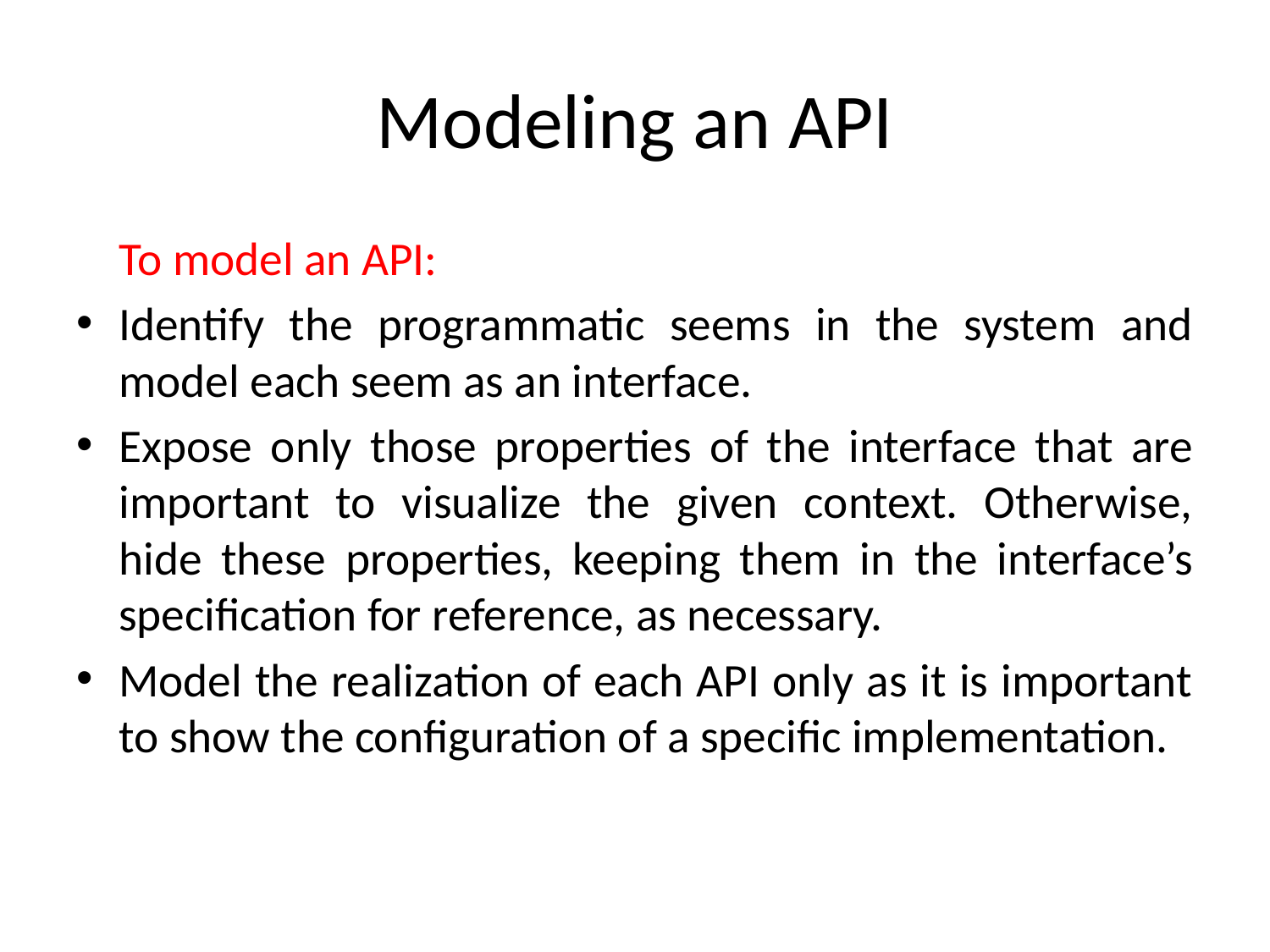

# Modeling an API
	To model an API:
Identify the programmatic seems in the system and model each seem as an interface.
Expose only those properties of the interface that are important to visualize the given context. Otherwise, hide these properties, keeping them in the interface’s specification for reference, as necessary.
Model the realization of each API only as it is important to show the configuration of a specific implementation.